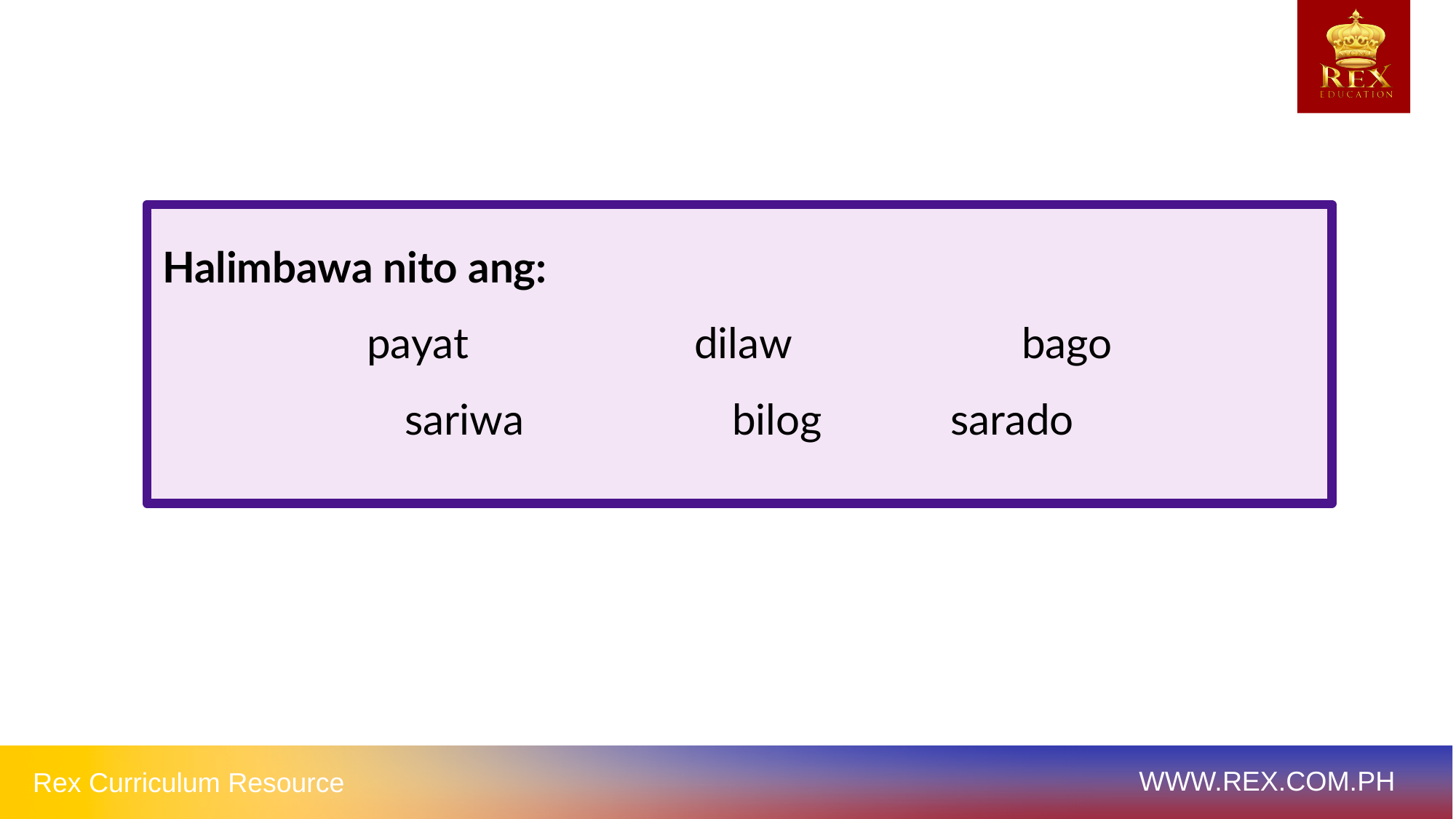

Halimbawa nito ang:
payat			dilaw			bago
sariwa		bilog		sarado